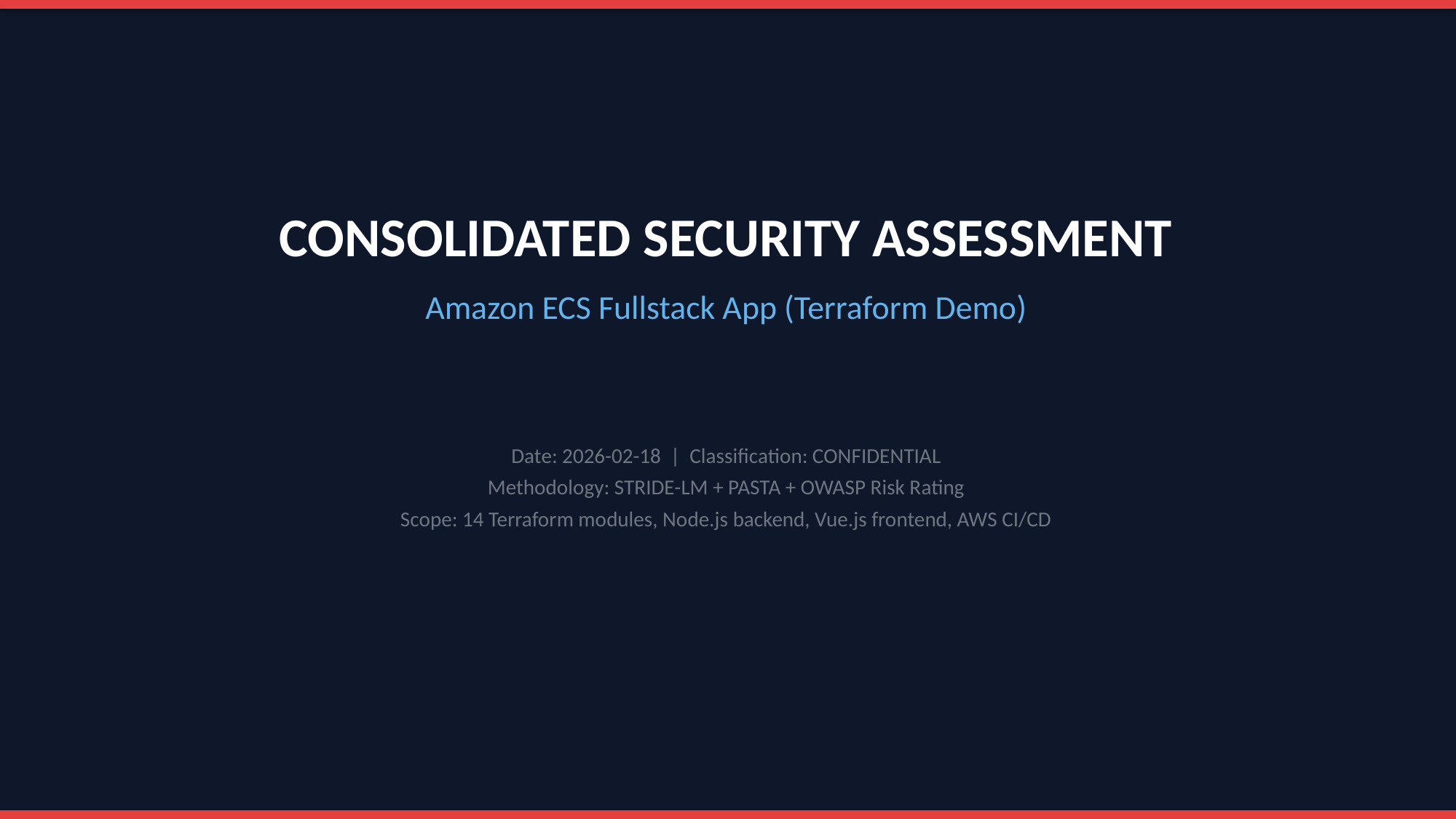

CONSOLIDATED SECURITY ASSESSMENT
Amazon ECS Fullstack App (Terraform Demo)
Date: 2026-02-18  |  Classification: CONFIDENTIAL
Methodology: STRIDE-LM + PASTA + OWASP Risk Rating
Scope: 14 Terraform modules, Node.js backend, Vue.js frontend, AWS CI/CD